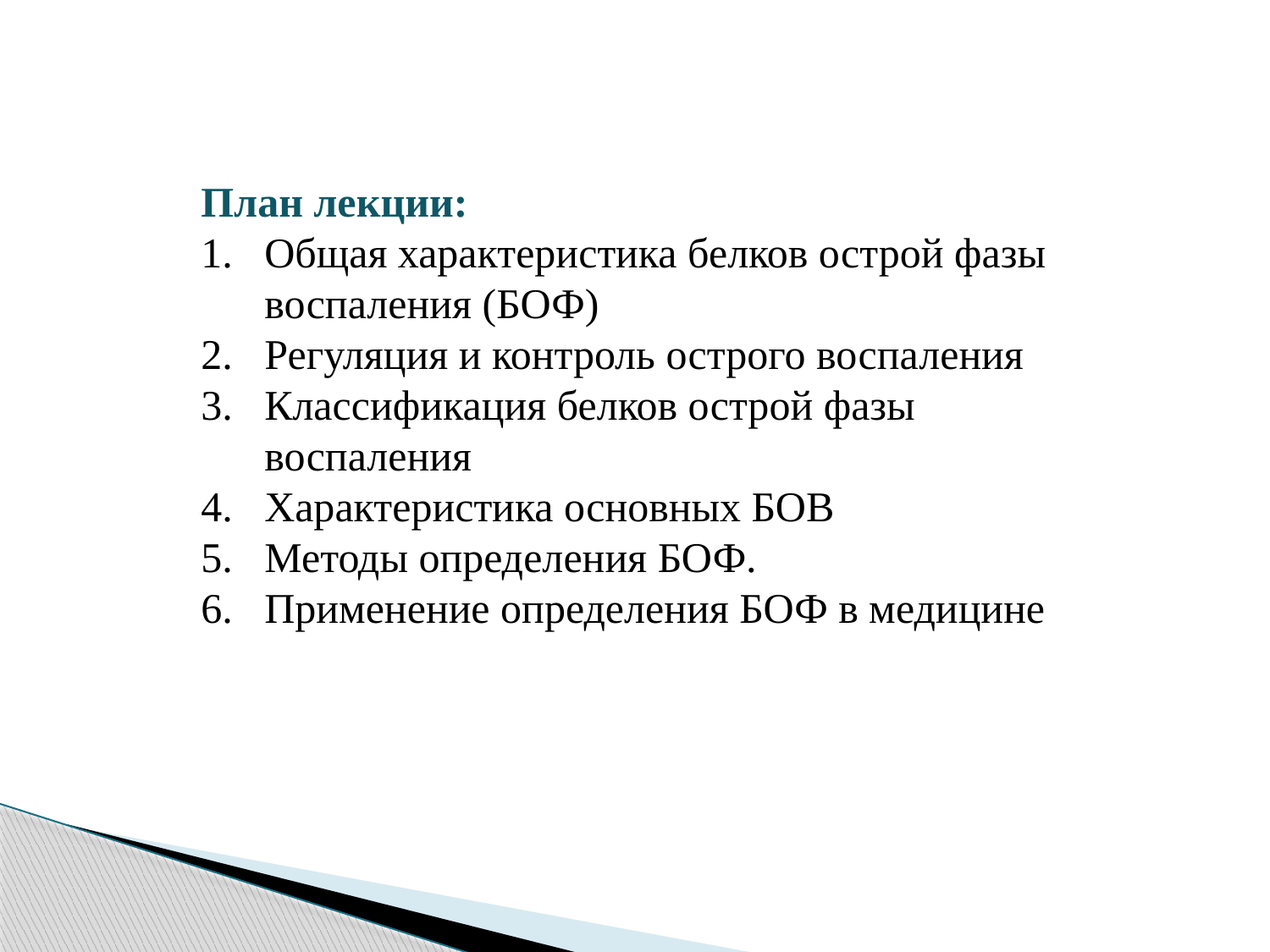

План лекции:
Общая характеристика белков острой фазы воспаления (БОФ)
Регуляция и контроль острого воспаления
Классификация белков острой фазы воспаления
Характеристика основных БОВ
Методы определения БОФ.
Применение определения БОФ в медицине